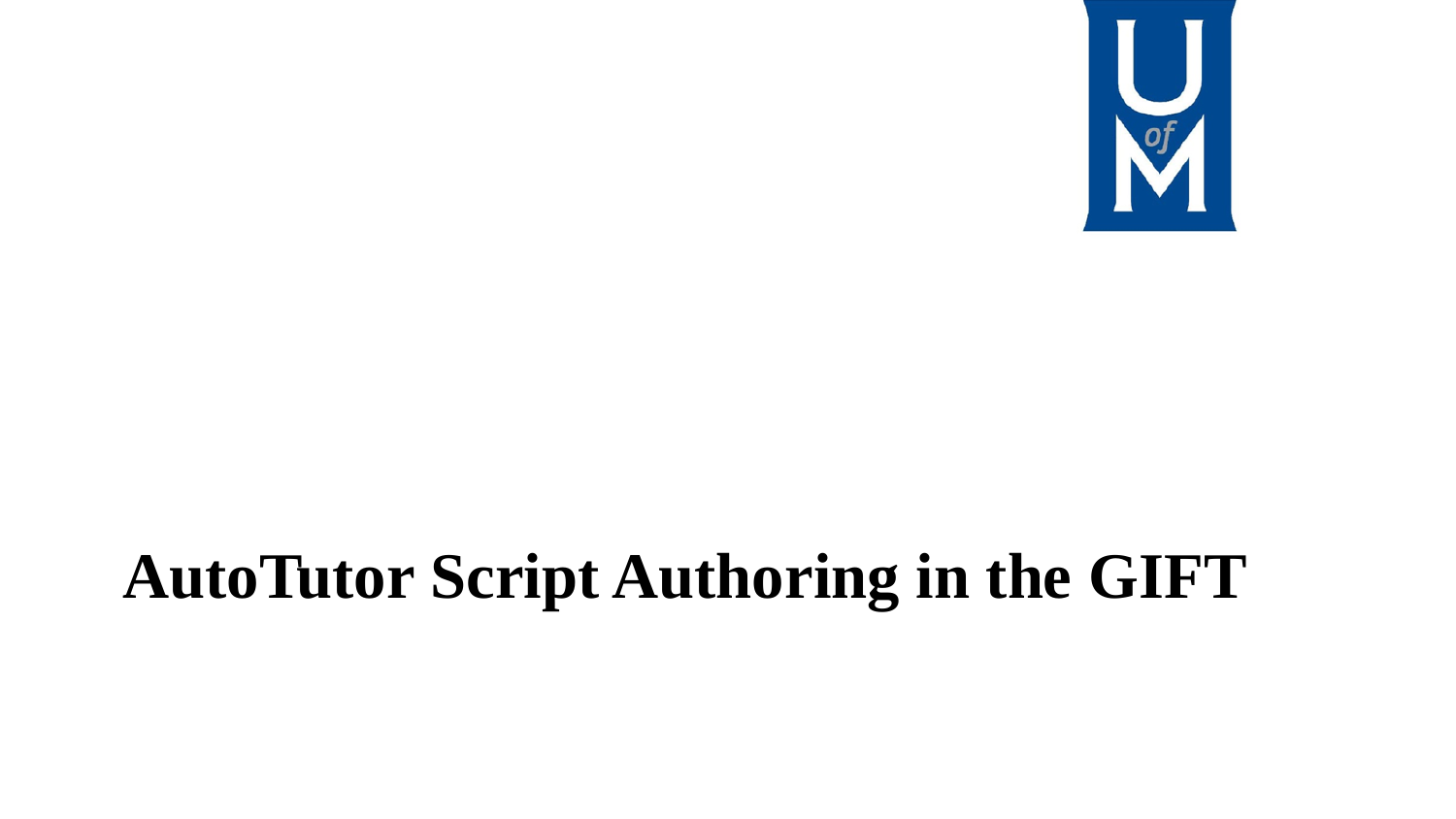

# AutoTutor Script Authoring in the GIFT